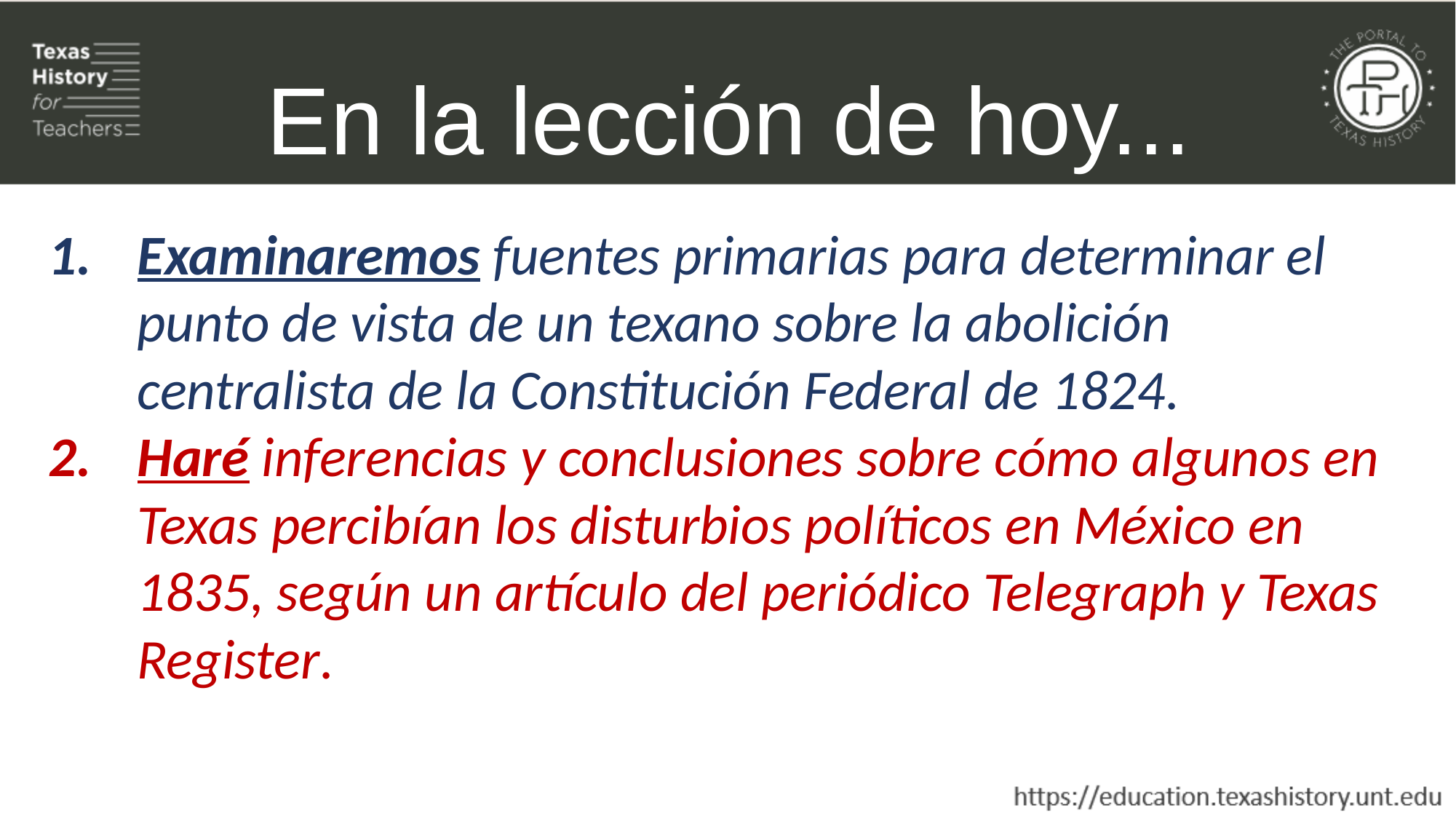

En la lección de hoy...
Examinaremos fuentes primarias para determinar el punto de vista de un texano sobre la abolición centralista de la Constitución Federal de 1824.
Haré inferencias y conclusiones sobre cómo algunos en Texas percibían los disturbios políticos en México en 1835, según un artículo del periódico Telegraph y Texas Register.